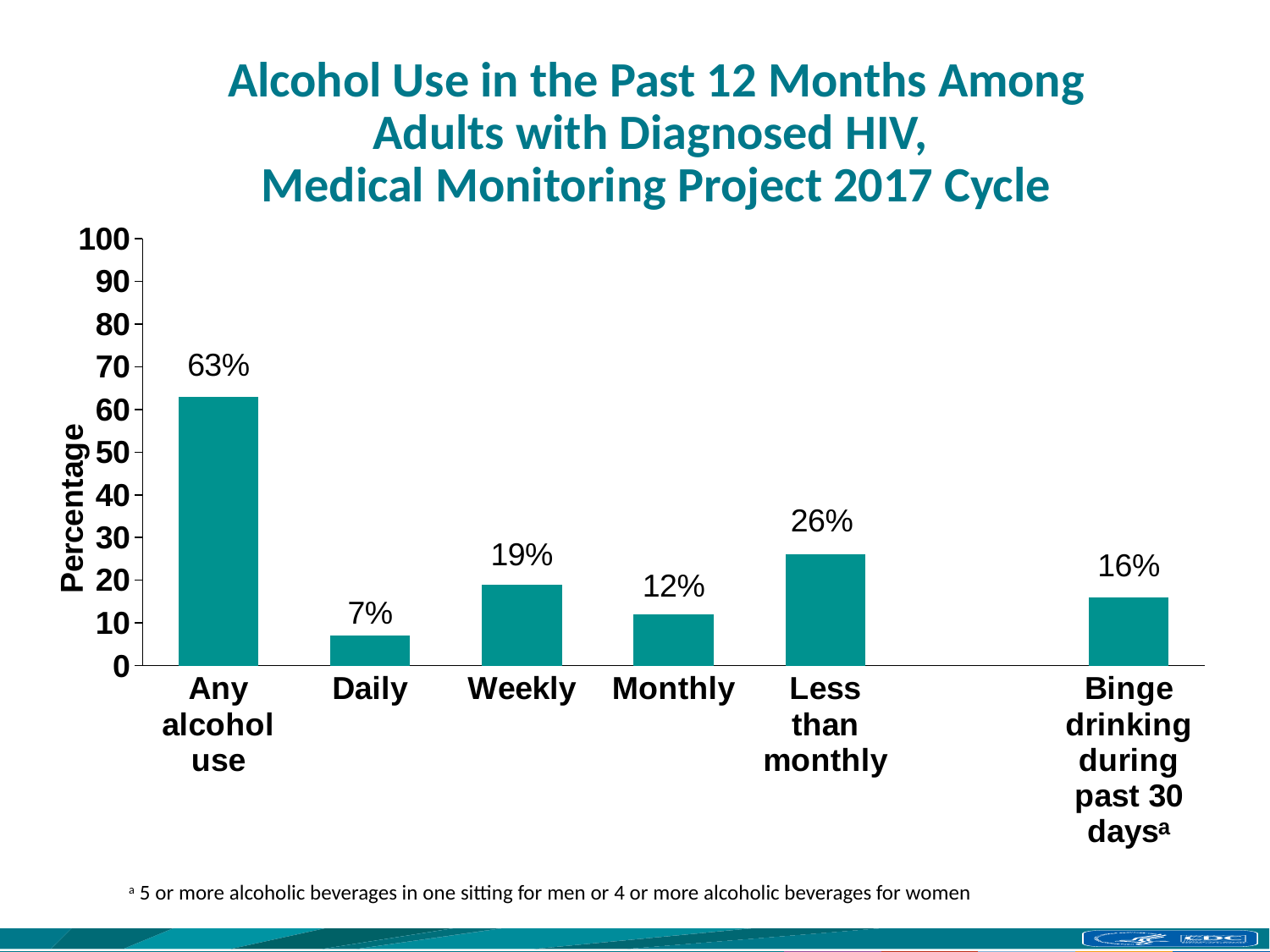

# Alcohol Use in the Past 12 Months Among Adults with Diagnosed HIV, Medical Monitoring Project 2017 Cycle

### Chart

| Category | Series 1 |
|---|---|
| Any alcohol use | 63.0 |
| Daily | 7.0 |
| Weekly | 19.0 |
| Monthly | 12.0 |
| Less than monthly | 26.0 |
|  | None |
| Binge drinking during past 30 daysᵃ | 16.0 |
a 5 or more alcoholic beverages in one sitting for men or 4 or more alcoholic beverages for women